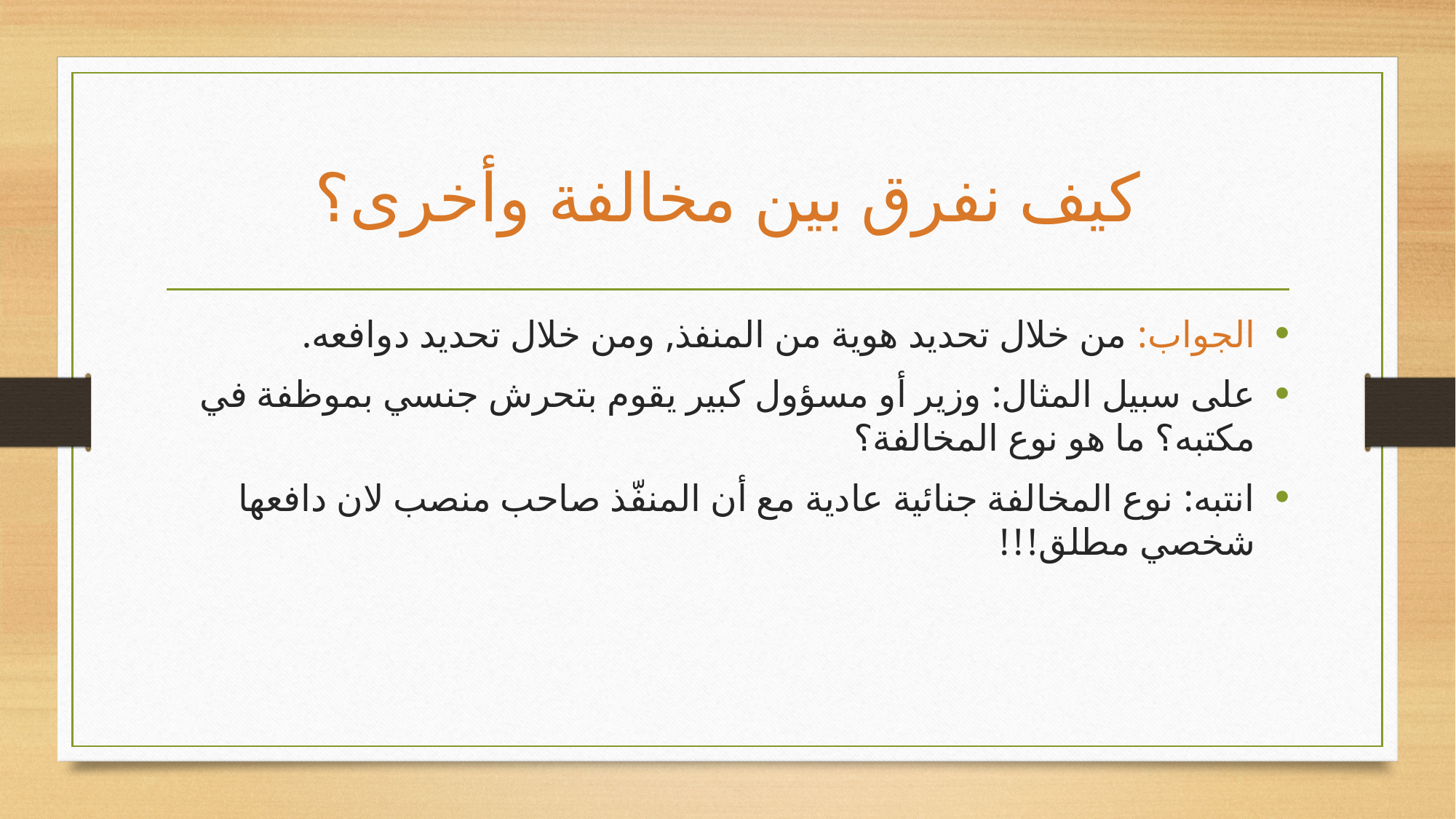

# كيف نفرق بين مخالفة وأخرى؟
الجواب: من خلال تحديد هوية من المنفذ, ومن خلال تحديد دوافعه.
على سبيل المثال: وزير أو مسؤول كبير يقوم بتحرش جنسي بموظفة في مكتبه؟ ما هو نوع المخالفة؟
انتبه: نوع المخالفة جنائية عادية مع أن المنفّذ صاحب منصب لان دافعها شخصي مطلق!!!